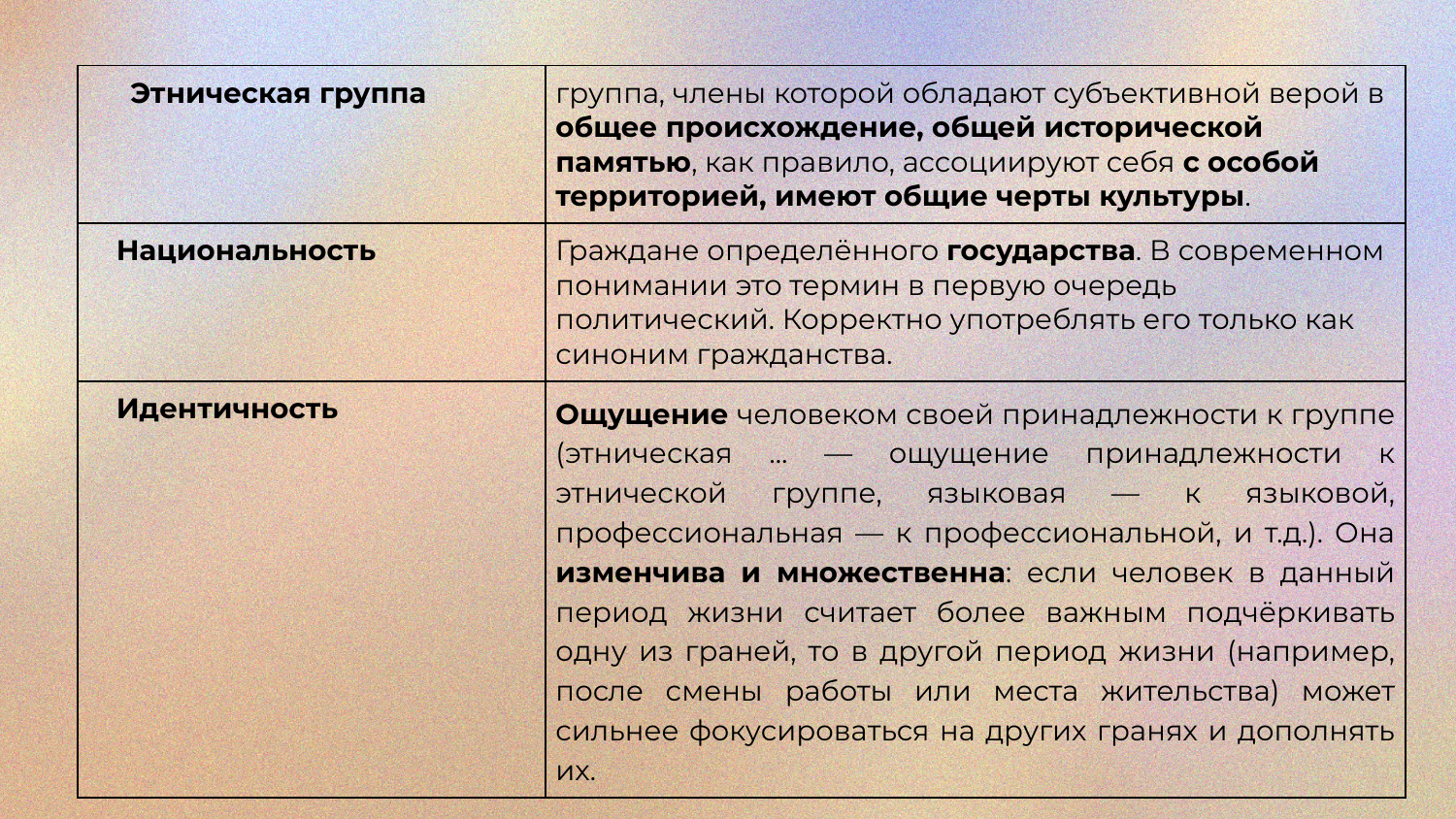

| Этническая группа | группа, члены которой обладают субъективной верой в общее происхождение, общей исторической памятью, как правило, ассоциируют себя с особой территорией, имеют общие черты культуры. |
| --- | --- |
| Национальность | Граждане определённого государства. В современном понимании это термин в первую очередь политический. Корректно употреблять его только как синоним гражданства. |
| Идентичность | Ощущение человеком своей принадлежности к группе (этническая … — ощущение принадлежности к этнической группе, языковая — к языковой, профессиональная — к профессиональной, и т.д.). Она изменчива и множественна: если человек в данный период жизни считает более важным подчёркивать одну из граней, то в другой период жизни (например, после смены работы или места жительства) может сильнее фокусироваться на других гранях и дополнять их. |